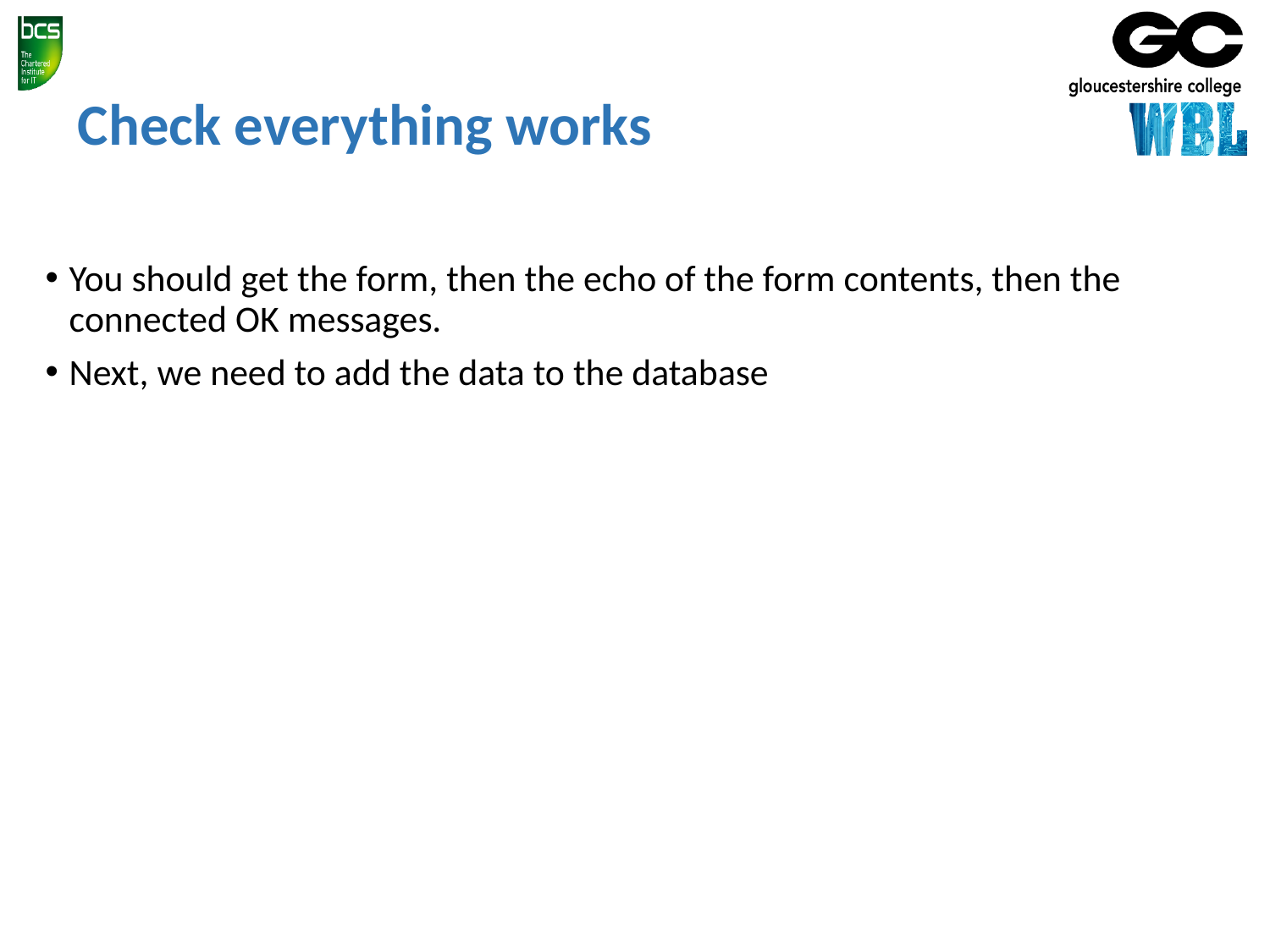

# Check everything works

You should get the form, then the echo of the form contents, then the connected OK messages.
Next, we need to add the data to the database